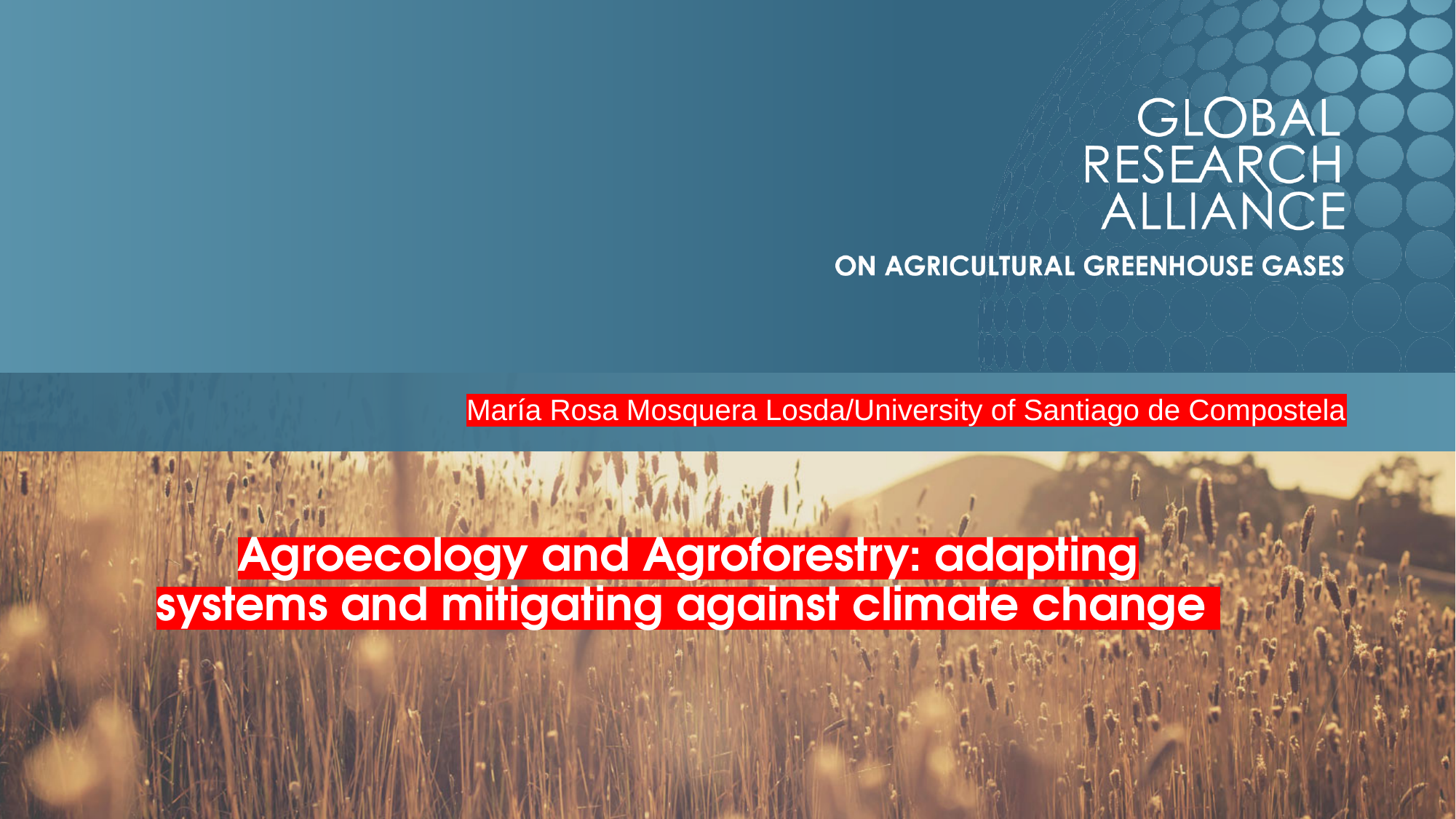

María Rosa Mosquera Losda/University of Santiago de Compostela
# Agroecology and Agroforestry: adapting systems and mitigating against climate change